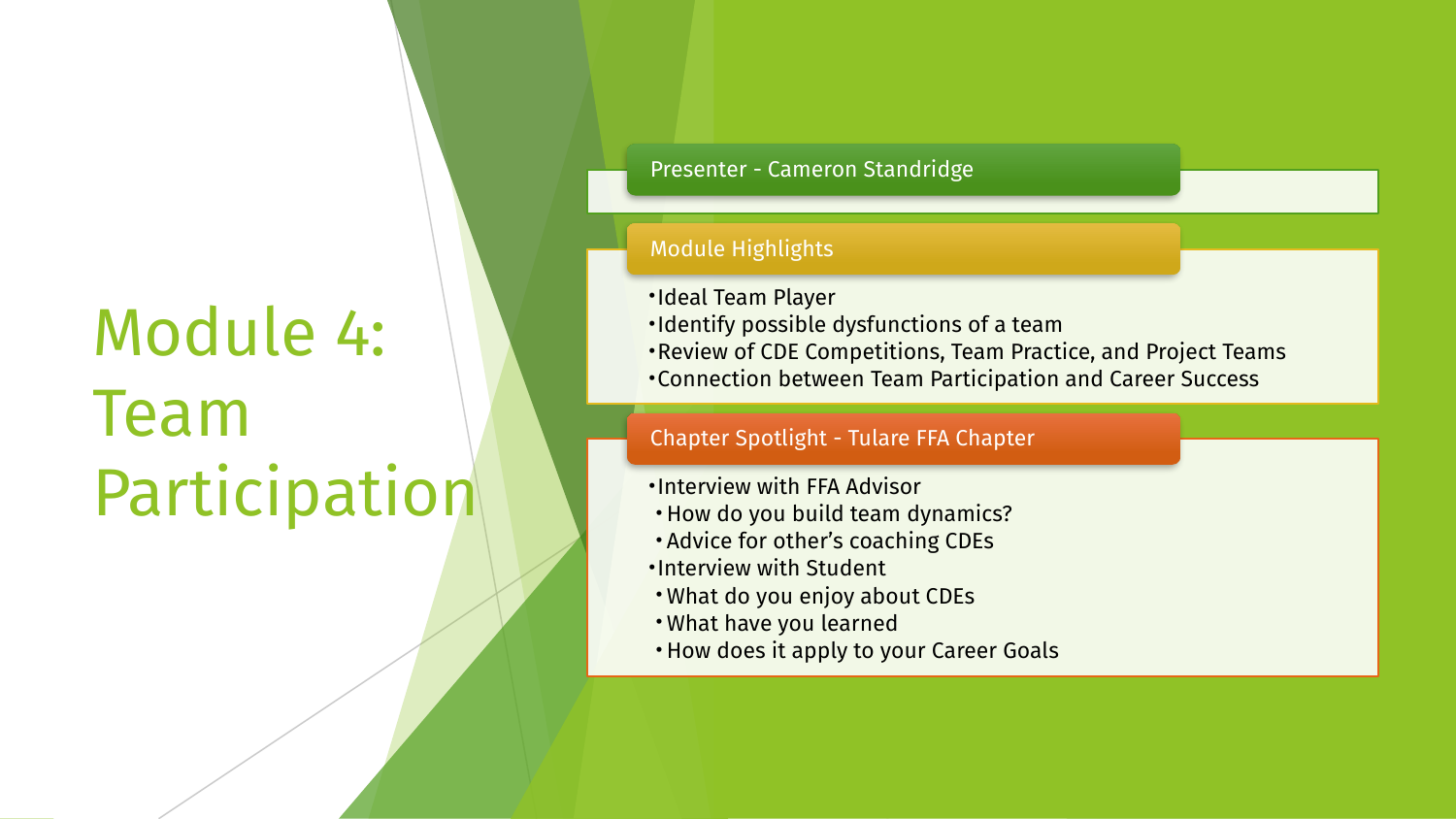

Presenter - Cameron Standridge

Module Highlights

Ideal Team Player
Identify possible dysfunctions of a team
Review of CDE Competitions, Team Practice, and Project Teams
Connection between Team Participation and Career Success

Chapter Spotlight - Tulare FFA Chapter

Interview with FFA Advisor
How do you build team dynamics?
Advice for other’s coaching CDEs
Interview with Student
What do you enjoy about CDEs
What have you learned
How does it apply to your Career Goals
# Module 4: Team Participation